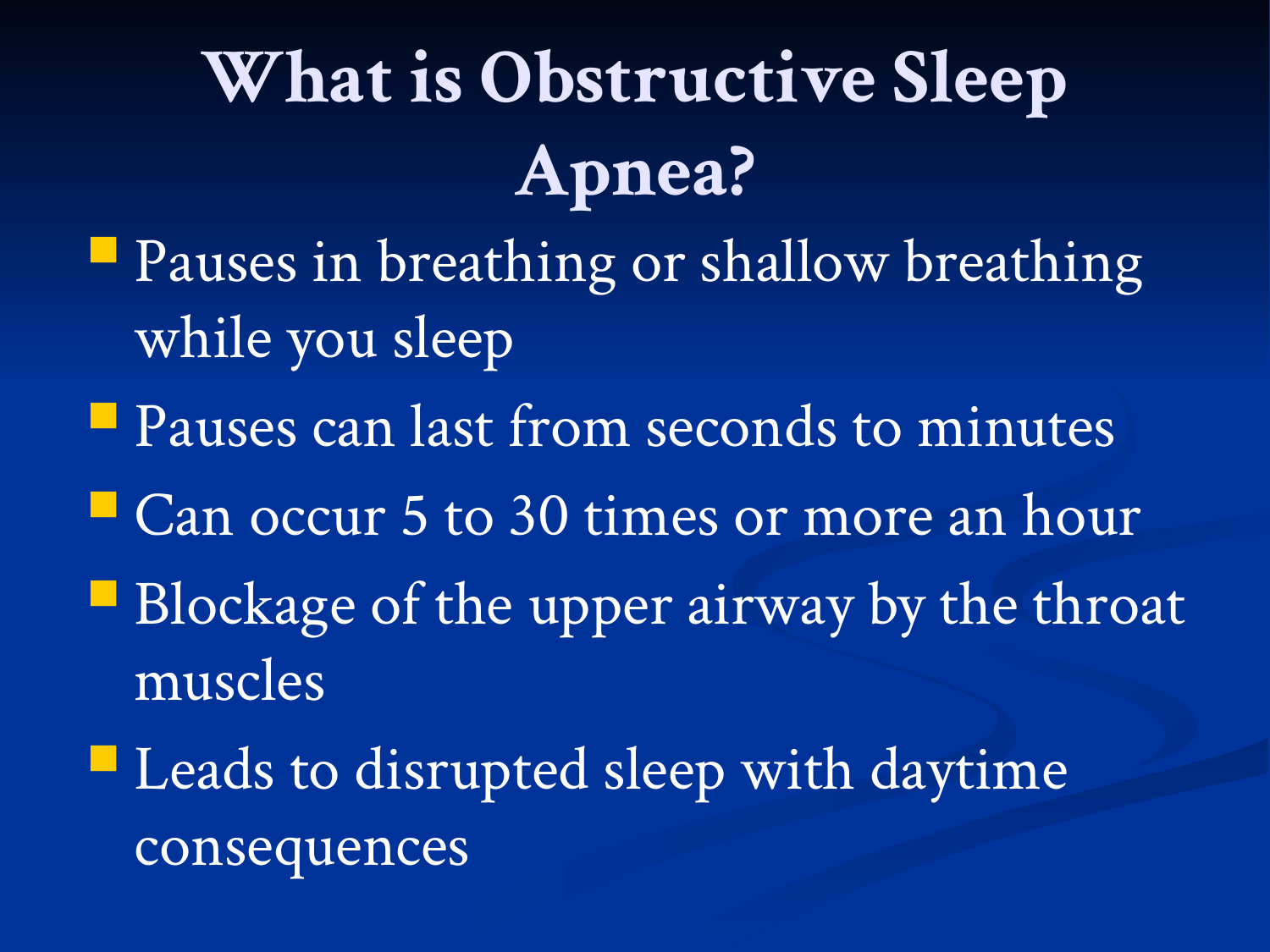

# What is Obstructive Sleep Apnea?
Pauses in breathing or shallow breathing while you sleep
Pauses can last from seconds to minutes
Can occur 5 to 30 times or more an hour
Blockage of the upper airway by the throat muscles
Leads to disrupted sleep with daytime consequences